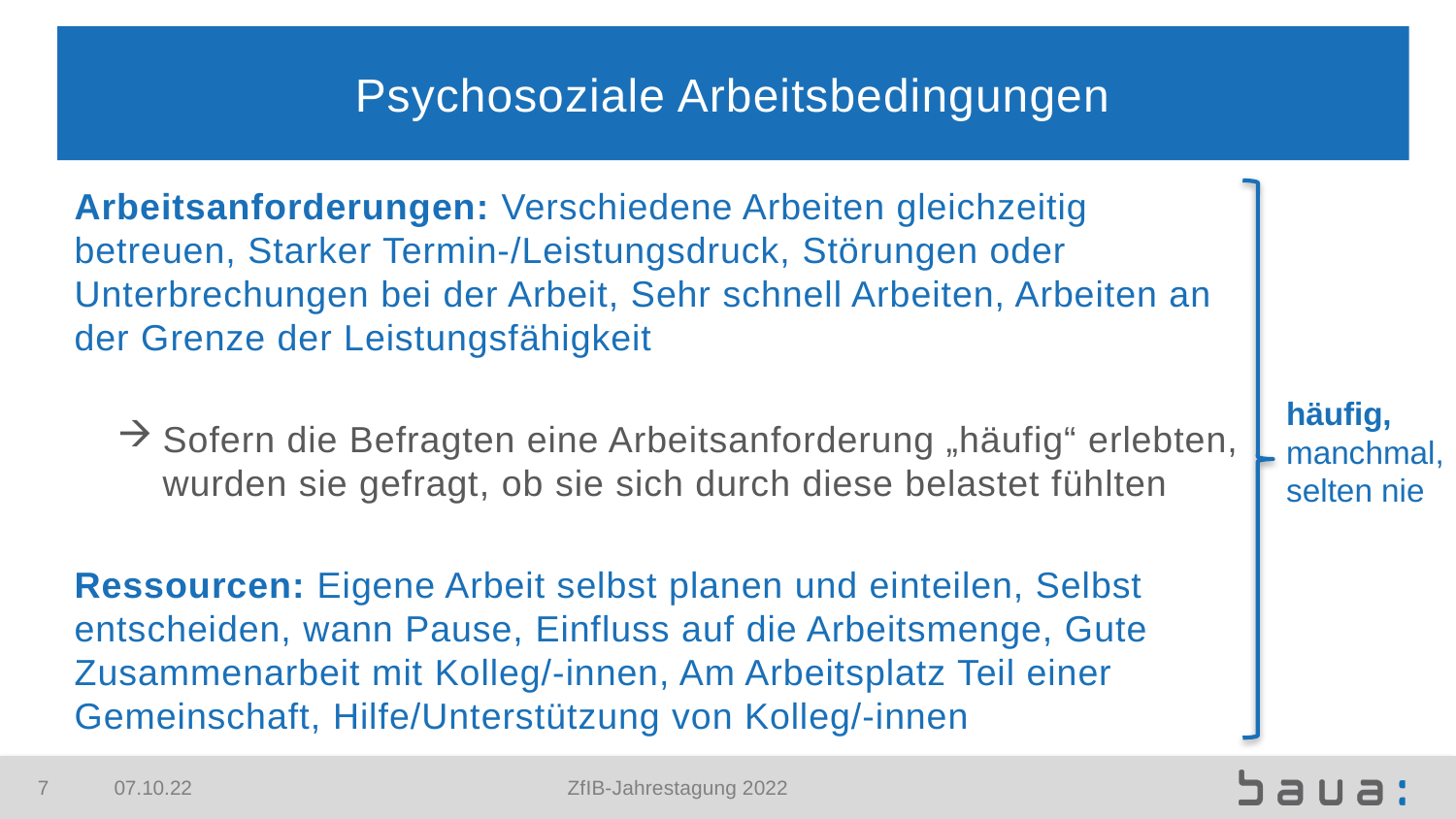

# Psychosoziale Arbeitsbedingungen

Arbeitsanforderungen: Verschiedene Arbeiten gleichzeitig betreuen, Starker Termin-/Leistungsdruck, Störungen oder Unterbrechungen bei der Arbeit, Sehr schnell Arbeiten, Arbeiten an der Grenze der Leistungsfähigkeit

Sofern die Befragten eine Arbeitsanforderung „häufig“ erlebten, wurden sie gefragt, ob sie sich durch diese belastet fühlten

Ressourcen: Eigene Arbeit selbst planen und einteilen, Selbst entscheiden, wann Pause, Einfluss auf die Arbeitsmenge, Gute Zusammenarbeit mit Kolleg/-innen, Am Arbeitsplatz Teil einer Gemeinschaft, Hilfe/Unterstützung von Kolleg/-innen

.

häufig, manchmal, selten nie
7
07.10.22
ZfIB-Jahrestagung 2022